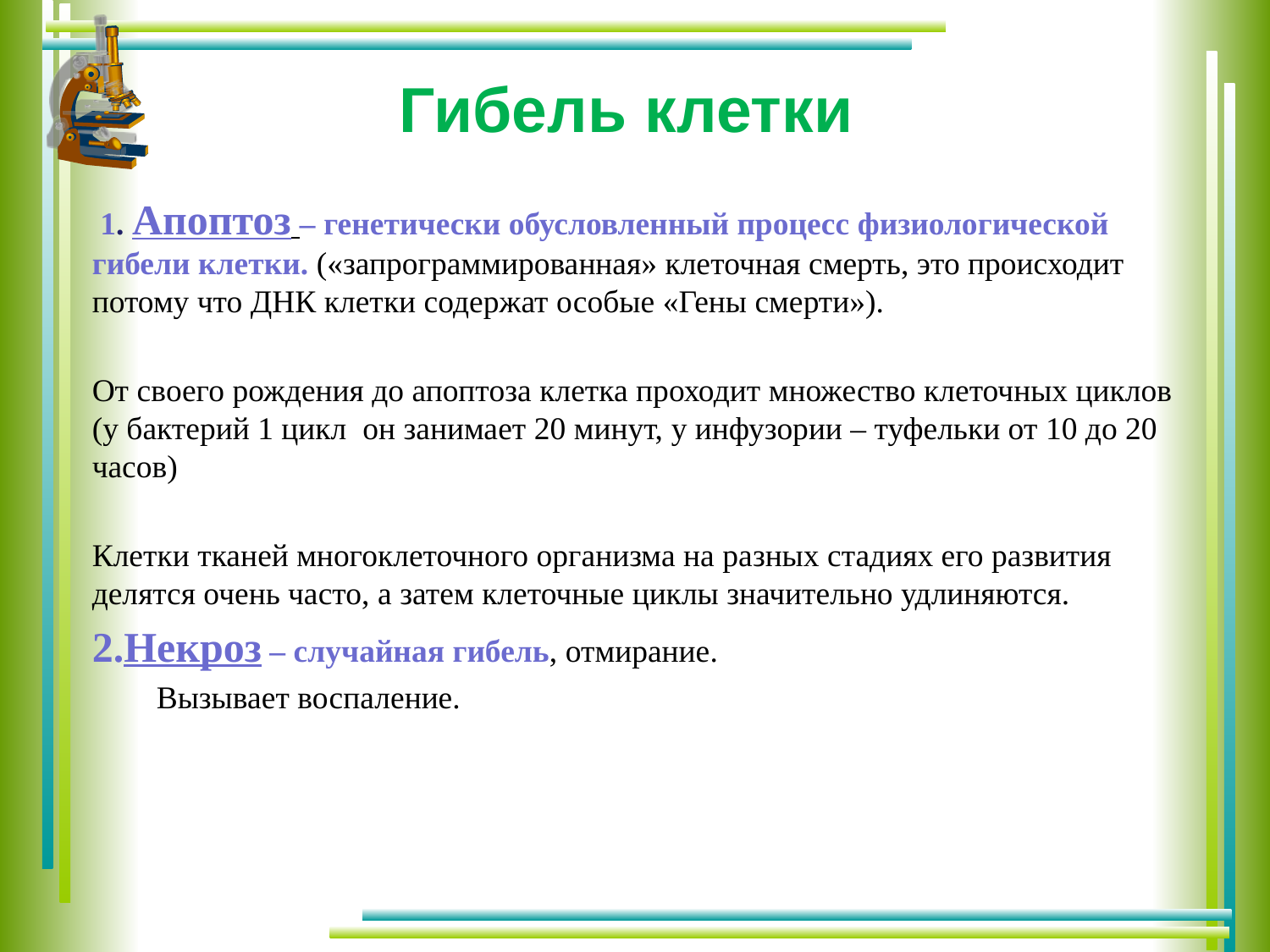

# Гибель клетки
 1. Апоптоз – генетически обусловленный процесс физиологической гибели клетки. («запрограммированная» клеточная смерть, это происходит  потому что ДНК клетки содержат особые «Гены смерти»).

От своего рождения до апоптоза клетка проходит множество клеточных циклов (у бактерий 1 цикл  он занимает 20 минут, у инфузории – туфельки от 10 до 20 часов)

Клетки тканей многоклеточного организма на разных стадиях его развития делятся очень часто, а затем клеточные циклы значительно удлиняются.
Некроз – случайная гибель, отмирание.
        Вызывает воспаление.